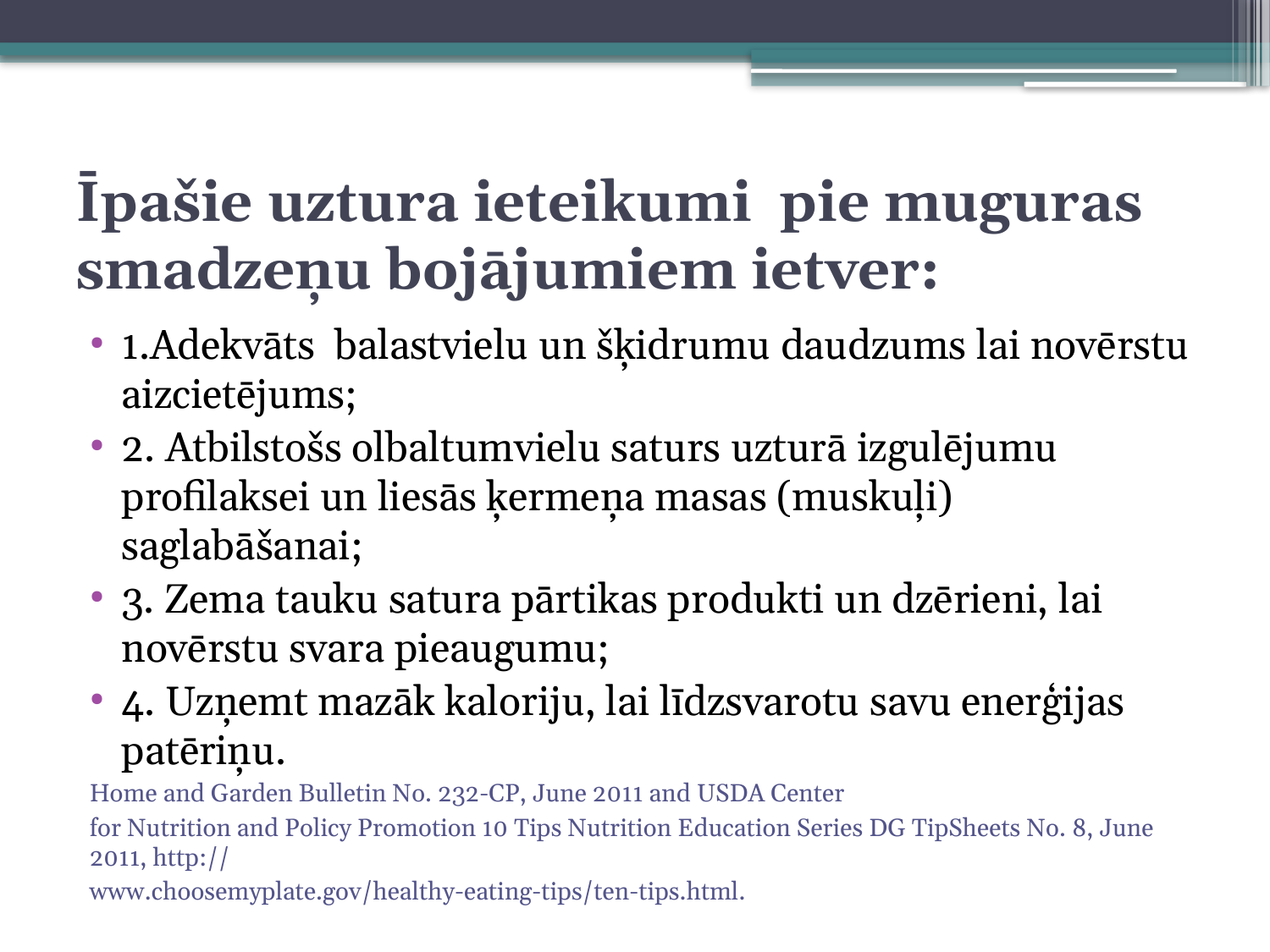

# Īpašie uztura ieteikumi  pie muguras smadzeņu bojājumiem ietver:
1.Adekvāts  balastvielu un šķidrumu daudzums lai novērstu aizcietējums;
2. Atbilstošs olbaltumvielu saturs uzturā izgulējumu profilaksei un liesās ķermeņa masas (muskuļi) saglabāšanai;
3. Zema tauku satura pārtikas produkti un dzērieni, lai novērstu svara pieaugumu;
4. Uzņemt mazāk kaloriju, lai līdzsvarotu savu enerģijas patēriņu.
Home and Garden Bulletin No. 232-CP, June 2011 and USDA Center
for Nutrition and Policy Promotion 10 Tips Nutrition Education Series DG TipSheets No. 8, June 2011, http://
www.choosemyplate.gov/healthy-eating-tips/ten-tips.html.